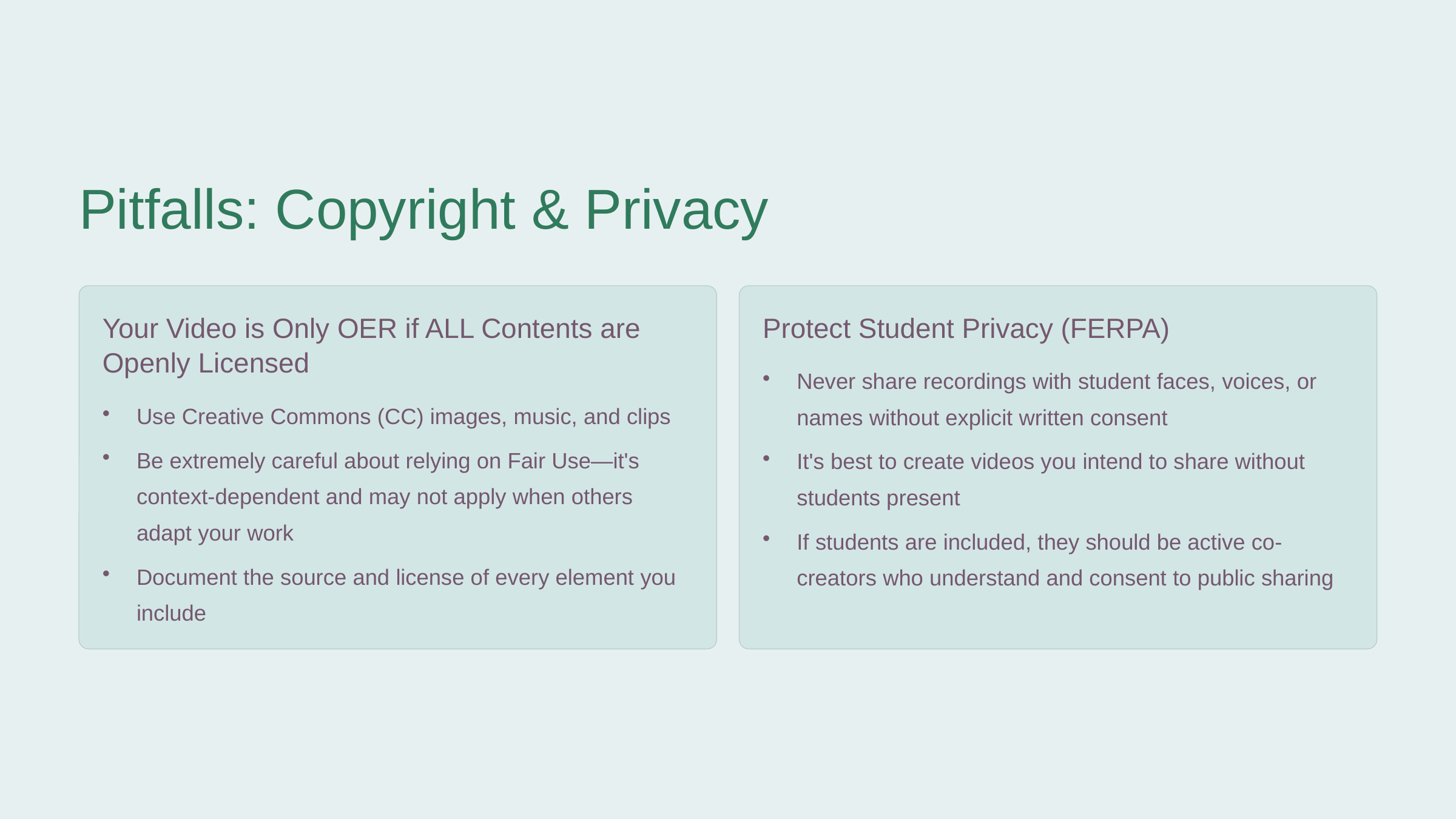

Pitfalls: Copyright & Privacy

Your Video is Only OER if ALL Contents are Openly Licensed
Protect Student Privacy (FERPA)
Never share recordings with student faces, voices, or names without explicit written consent
Use Creative Commons (CC) images, music, and clips
Be extremely careful about relying on Fair Use—it's context-dependent and may not apply when others adapt your work
It's best to create videos you intend to share without students present
If students are included, they should be active co-creators who understand and consent to public sharing
Document the source and license of every element you include